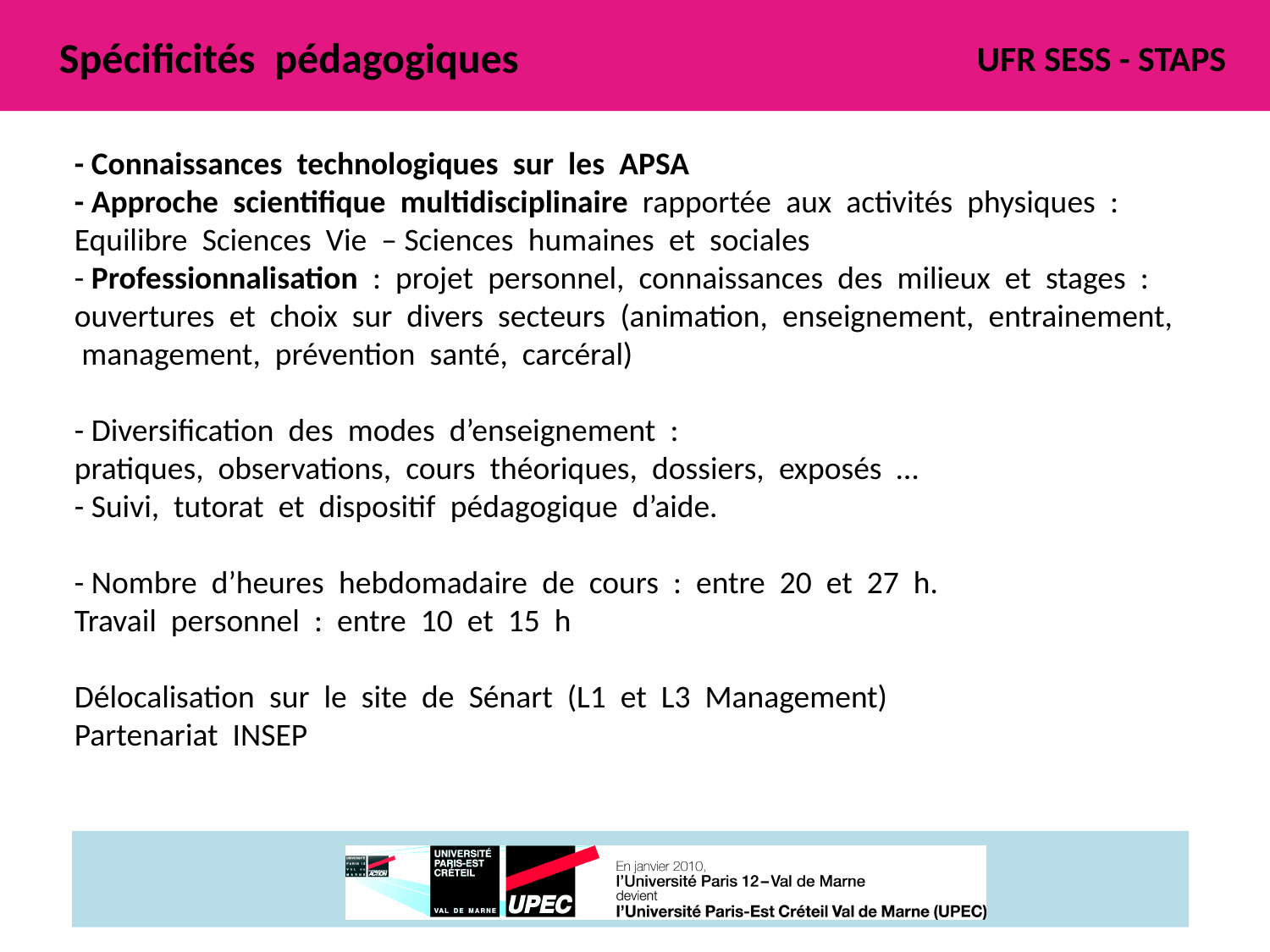

Spécificités  pédagogiques
- Connaissances  technologiques  sur  les  APSA
- Approche  scientifique  multidisciplinaire  rapportée  aux  activités  physiques  :  Equilibre  Sciences  Vie  – Sciences  humaines  et  sociales
- Professionnalisation  :  projet  personnel,  connaissances  des  milieux  et  stages  :
ouvertures  et  choix  sur  divers  secteurs  (animation,  enseignement,  entrainement,  management,  prévention  santé,  carcéral)

- Diversification  des  modes  d’enseignement  :
pratiques,  observations,  cours  théoriques,  dossiers,  exposés  …
- Suivi,  tutorat  et  dispositif  pédagogique  d’aide.

- Nombre  d’heures  hebdomadaire  de  cours  :  entre  20  et  27  h.
Travail  personnel  :  entre  10  et  15  h

Délocalisation  sur  le  site  de  Sénart  (L1  et  L3  Management)
Partenariat  INSEP